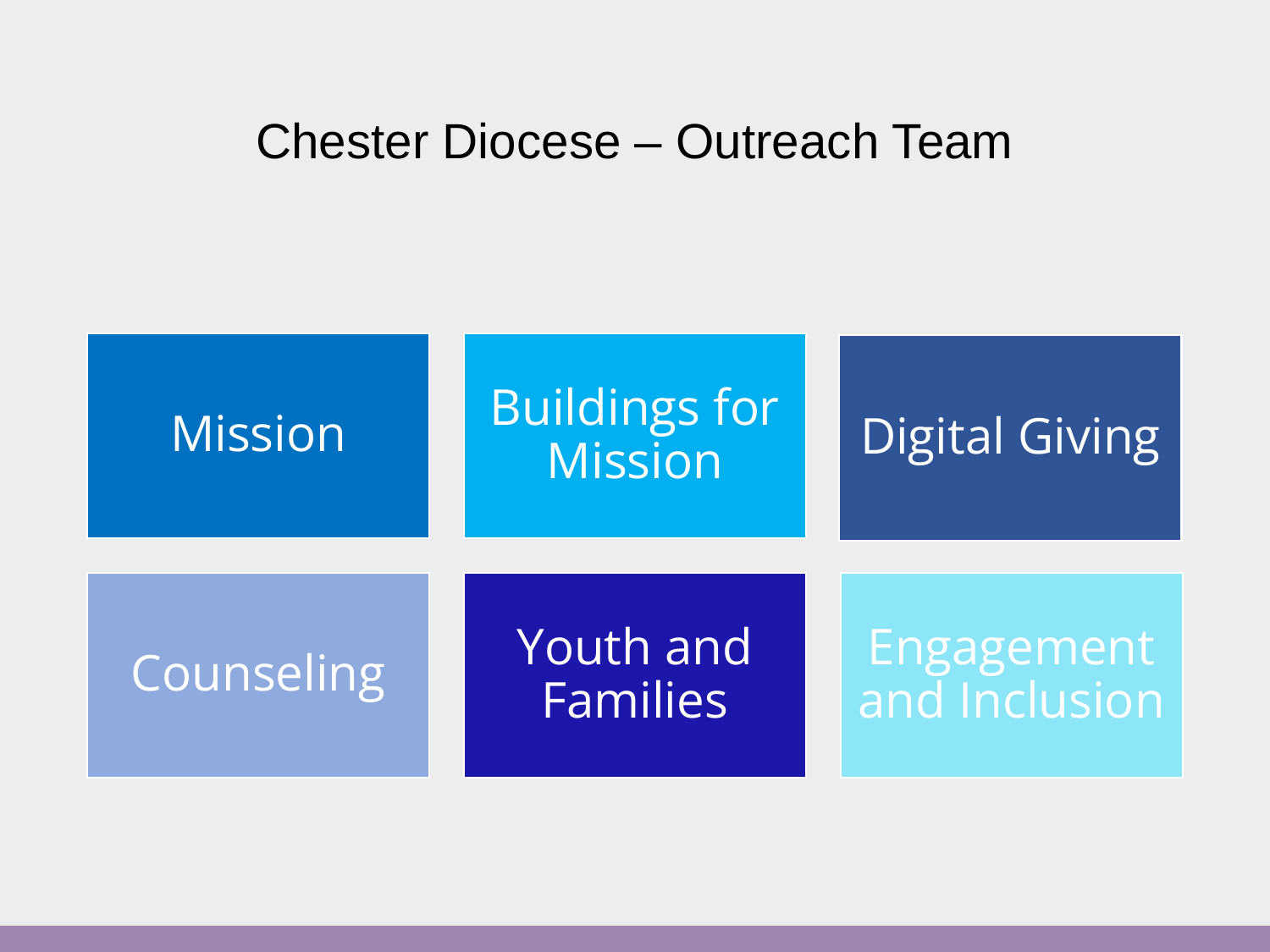

# Chester Diocese – Outreach Team
Mission
Buildings for Mission
Digital Giving
Counseling
Youth and Families
Engagement and Inclusion